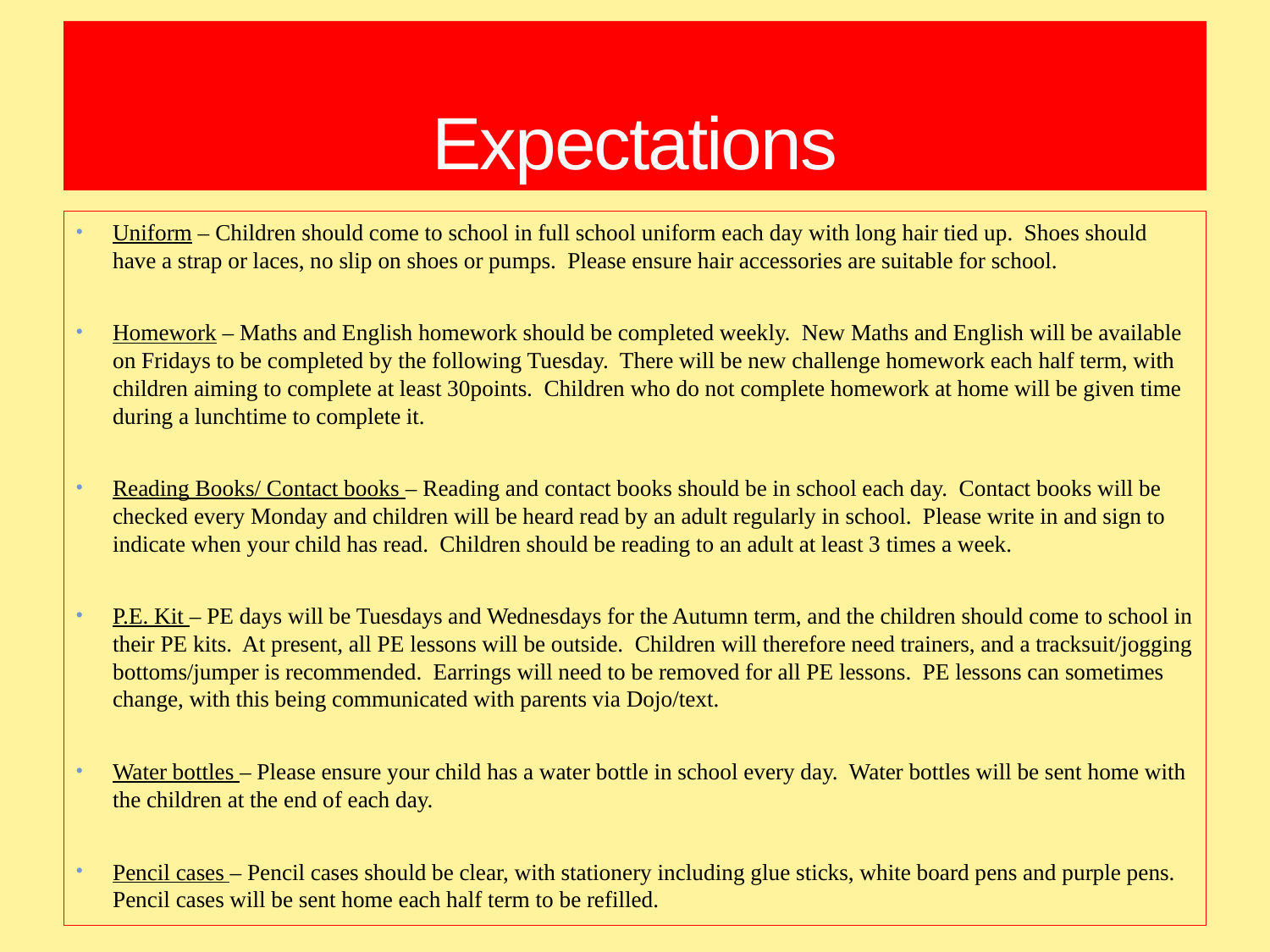

# Expectations
Uniform – Children should come to school in full school uniform each day with long hair tied up.  Shoes should have a strap or laces, no slip on shoes or pumps.  Please ensure hair accessories are suitable for school.

Homework – Maths and English homework should be completed weekly.  New Maths and English will be available on Fridays to be completed by the following Tuesday.  There will be new challenge homework each half term, with children aiming to complete at least 30points.  Children who do not complete homework at home will be given time during a lunchtime to complete it.

Reading Books/ Contact books – Reading and contact books should be in school each day.  Contact books will be checked every Monday and children will be heard read by an adult regularly in school.  Please write in and sign to indicate when your child has read.  Children should be reading to an adult at least 3 times a week.

P.E. Kit – PE days will be Tuesdays and Wednesdays for the Autumn term, and the children should come to school in their PE kits.  At present, all PE lessons will be outside.  Children will therefore need trainers, and a tracksuit/jogging bottoms/jumper is recommended.  Earrings will need to be removed for all PE lessons.  PE lessons can sometimes change, with this being communicated with parents via Dojo/text.

Water bottles – Please ensure your child has a water bottle in school every day.  Water bottles will be sent home with the children at the end of each day.

Pencil cases – Pencil cases should be clear, with stationery including glue sticks, white board pens and purple pens.  Pencil cases will be sent home each half term to be refilled.